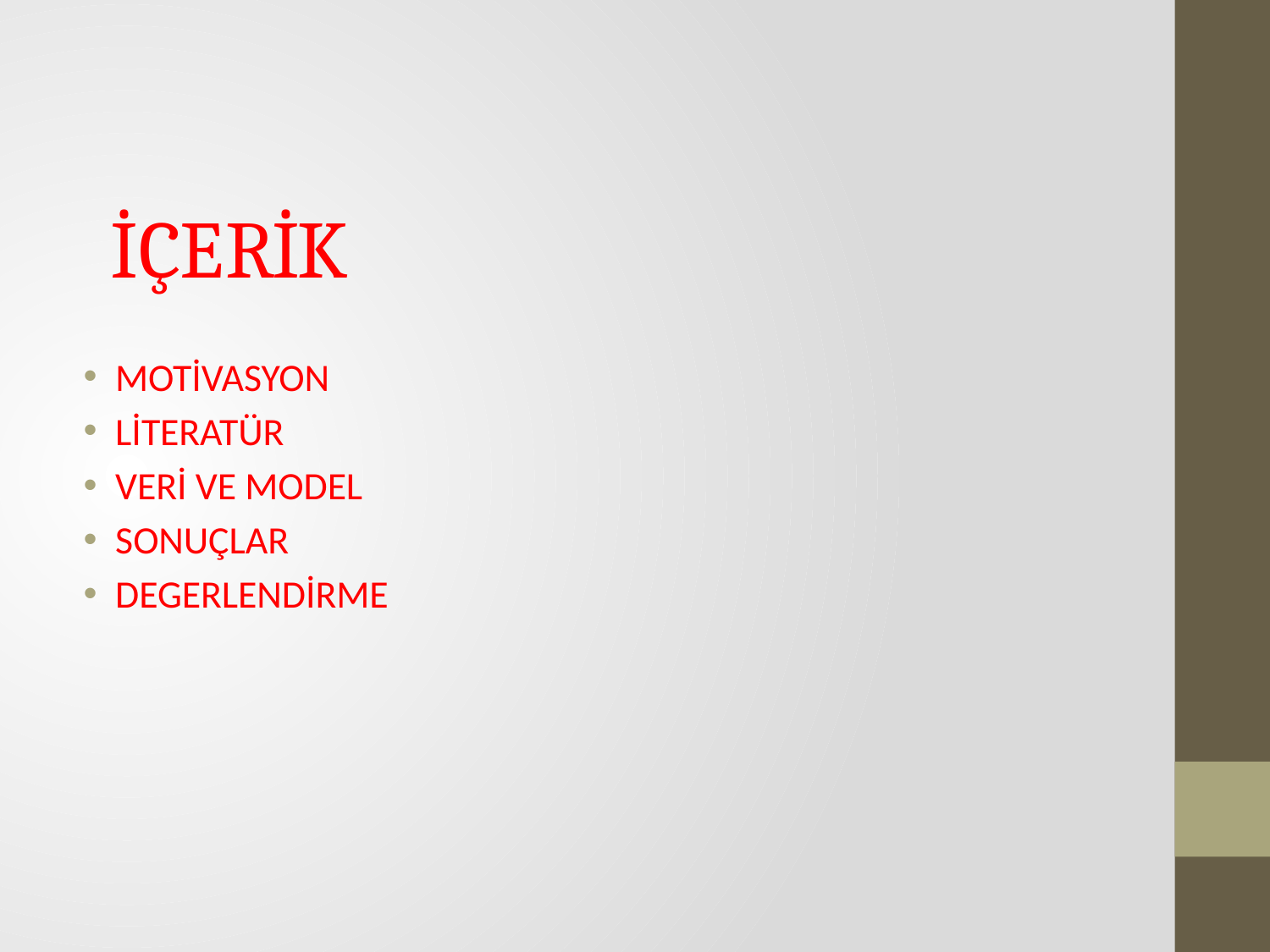

# İÇERİK
MOTİVASYON
LİTERATÜR
VERİ VE MODEL
SONUÇLAR
DEGERLENDİRME